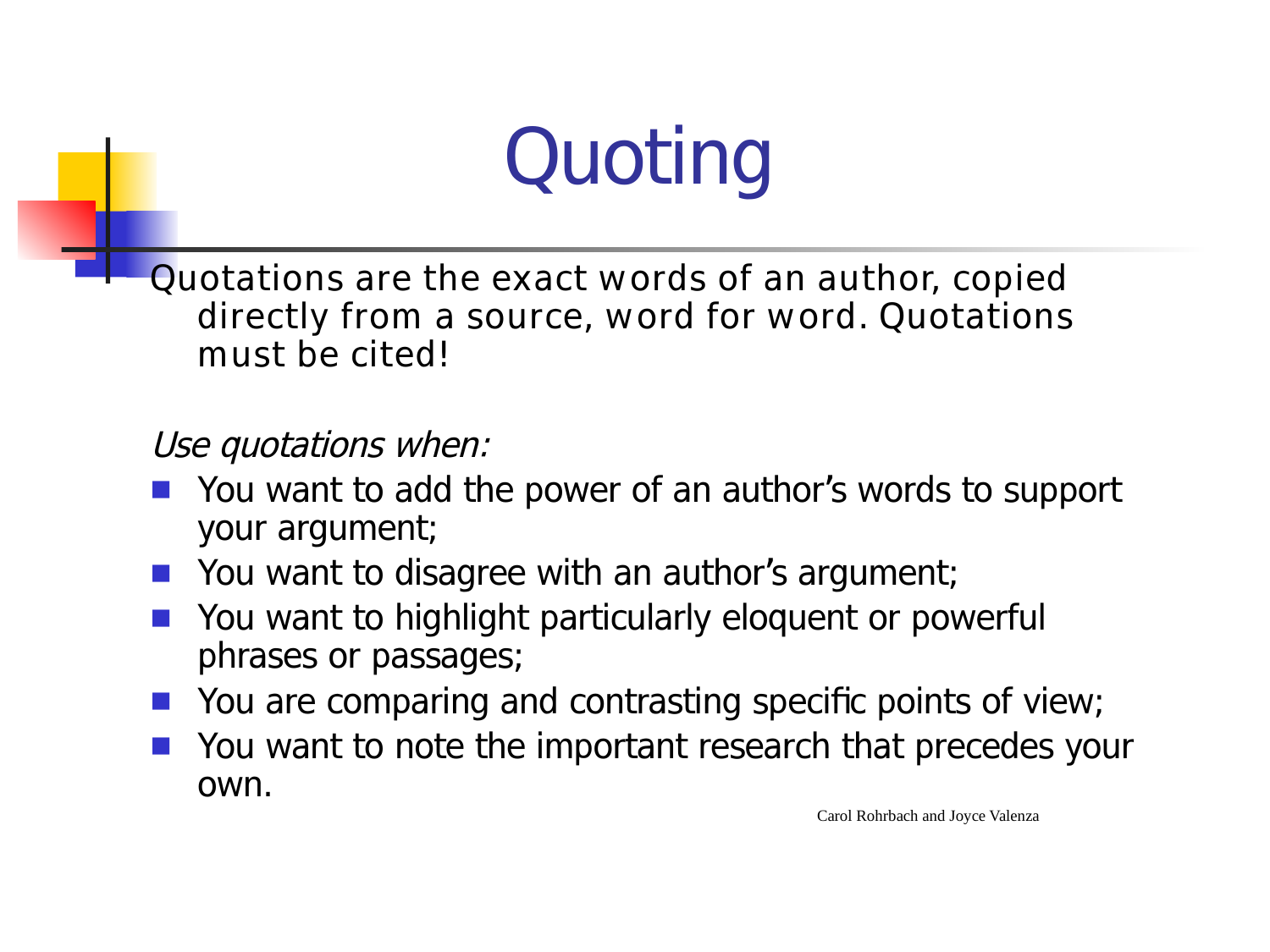

Quoting
Quotations are the exact words of an author, copied directly from a source, word for word. Quotations must be cited!

Use quotations when:
You want to add the power of an author’s words to support your argument;
You want to disagree with an author’s argument;
You want to highlight particularly eloquent or powerful phrases or passages;
You are comparing and contrasting specific points of view;
You want to note the important research that precedes your own.
				Carol Rohrbach and Joyce Valenza